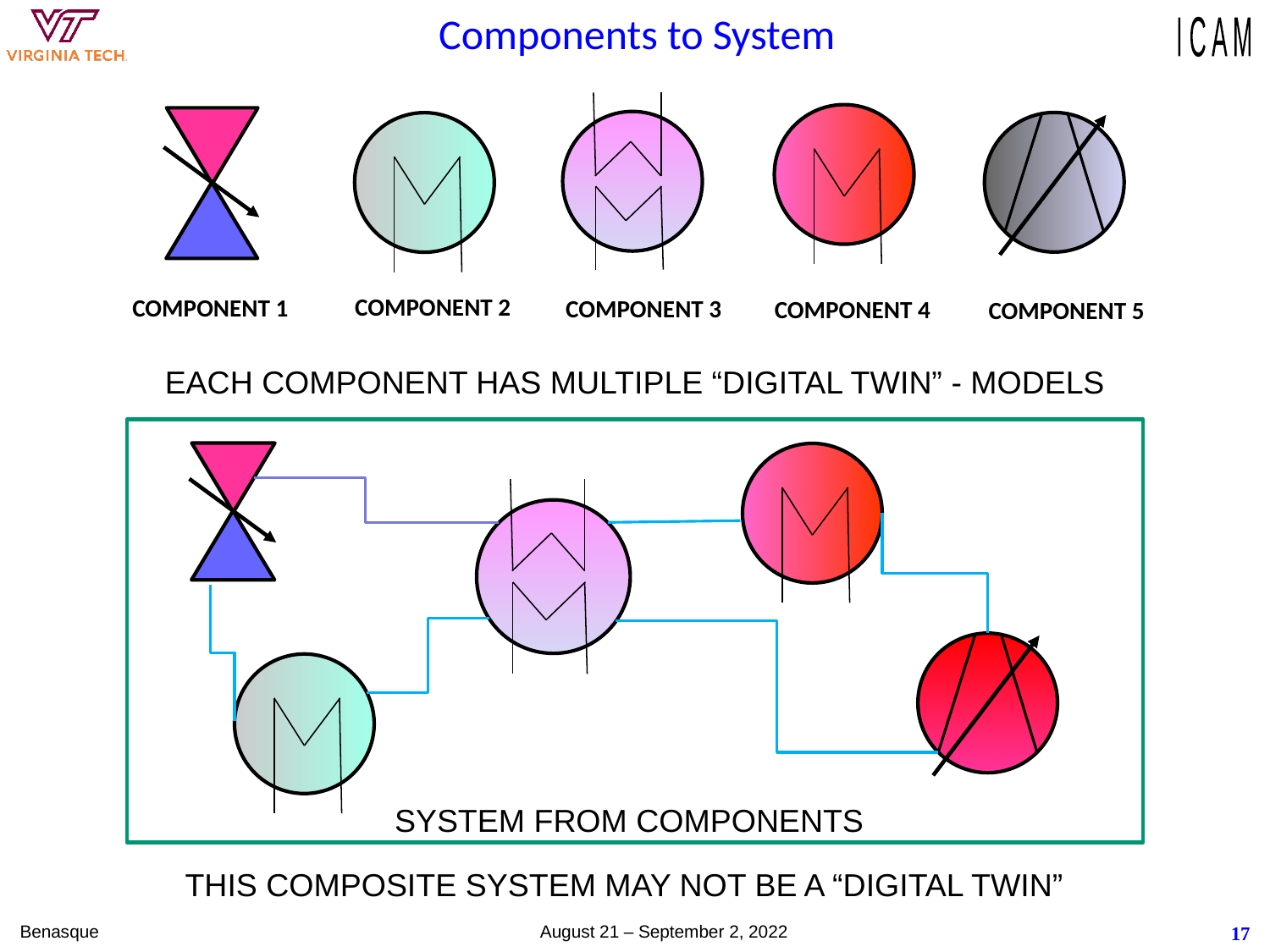

# Components to System

COMPONENT 3

COMPONENT 4

COMPONENT 5

COMPONENT 2

COMPONENT 1
EACH COMPONENT HAS MULTIPLE “DIGITAL TWIN” - MODELS

SYSTEM FROM COMPONENTS
THIS COMPOSITE SYSTEM MAY NOT BE A “DIGITAL TWIN”
Benasque                                                                                           August 21 – September 2, 2022
17